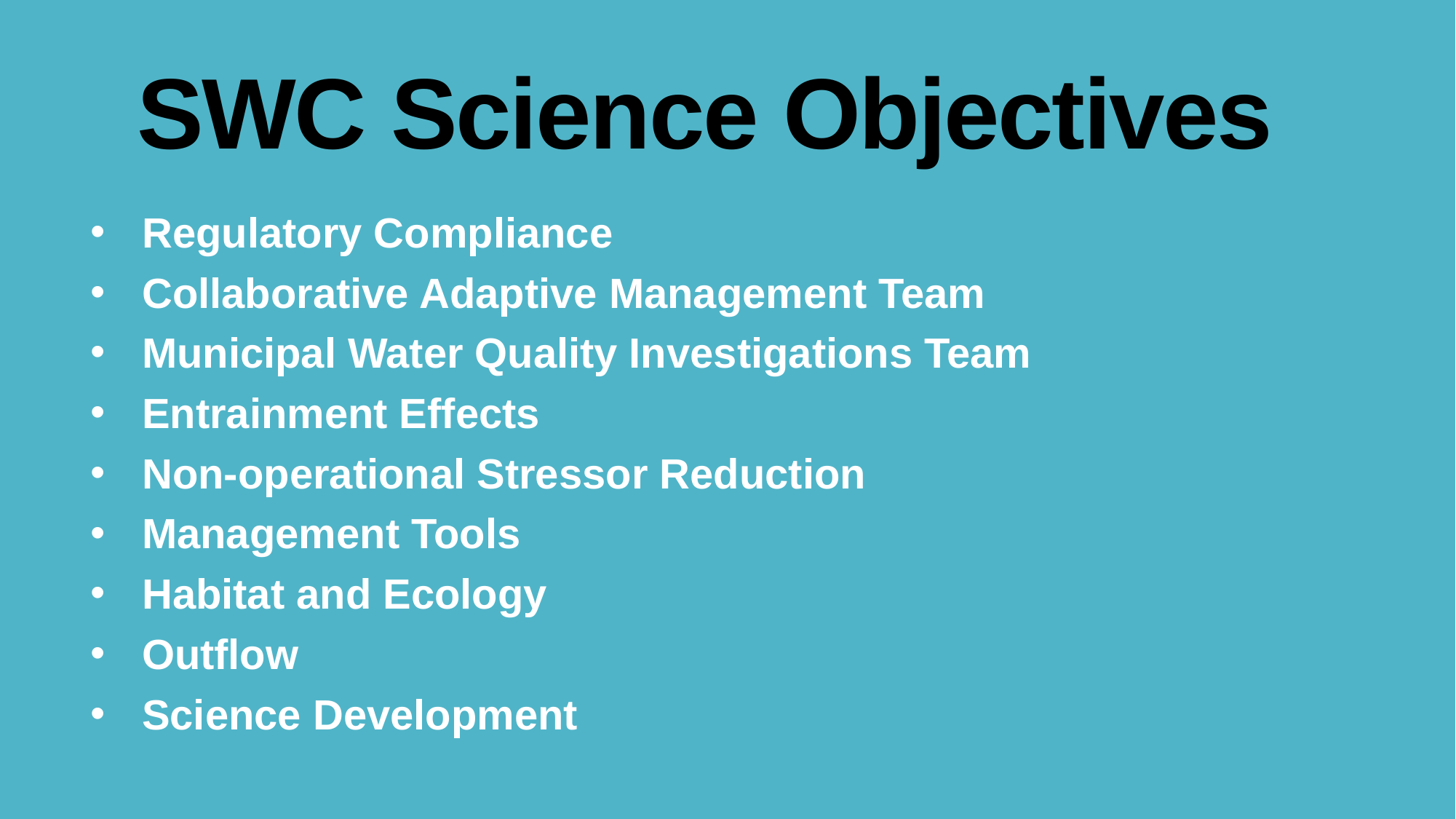

# SWC Science Objectives
Regulatory Compliance
Collaborative Adaptive Management Team
Municipal Water Quality Investigations Team
Entrainment Effects
Non-operational Stressor Reduction
Management Tools
Habitat and Ecology
Outflow
Science Development